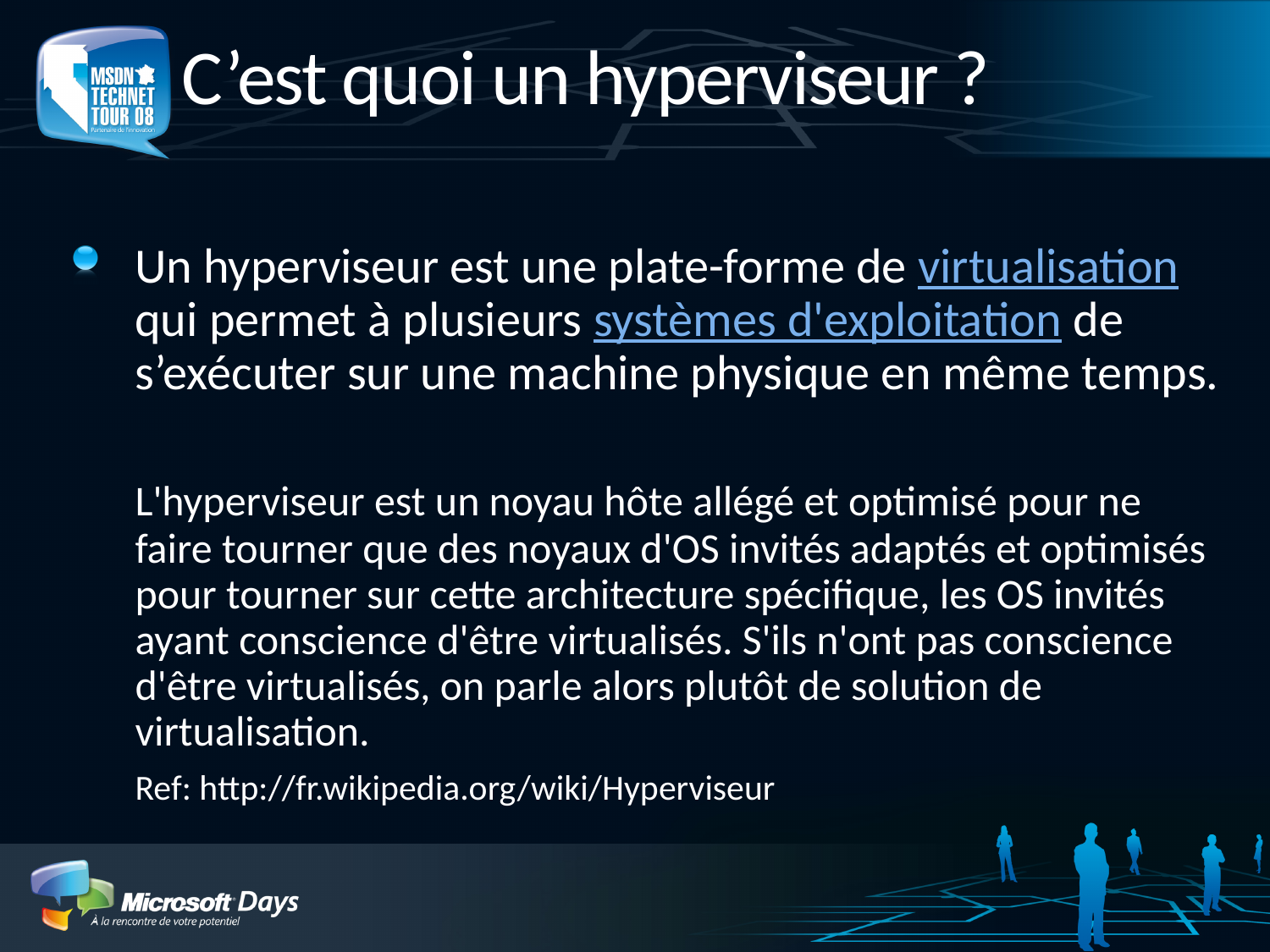

# C’est quoi un hyperviseur ?
Un hyperviseur est une plate-forme de virtualisation qui permet à plusieurs systèmes d'exploitation de s’exécuter sur une machine physique en même temps.

	L'hyperviseur est un noyau hôte allégé et optimisé pour ne faire tourner que des noyaux d'OS invités adaptés et optimisés pour tourner sur cette architecture spécifique, les OS invités ayant conscience d'être virtualisés. S'ils n'ont pas conscience d'être virtualisés, on parle alors plutôt de solution de virtualisation.
	Ref: http://fr.wikipedia.org/wiki/Hyperviseur